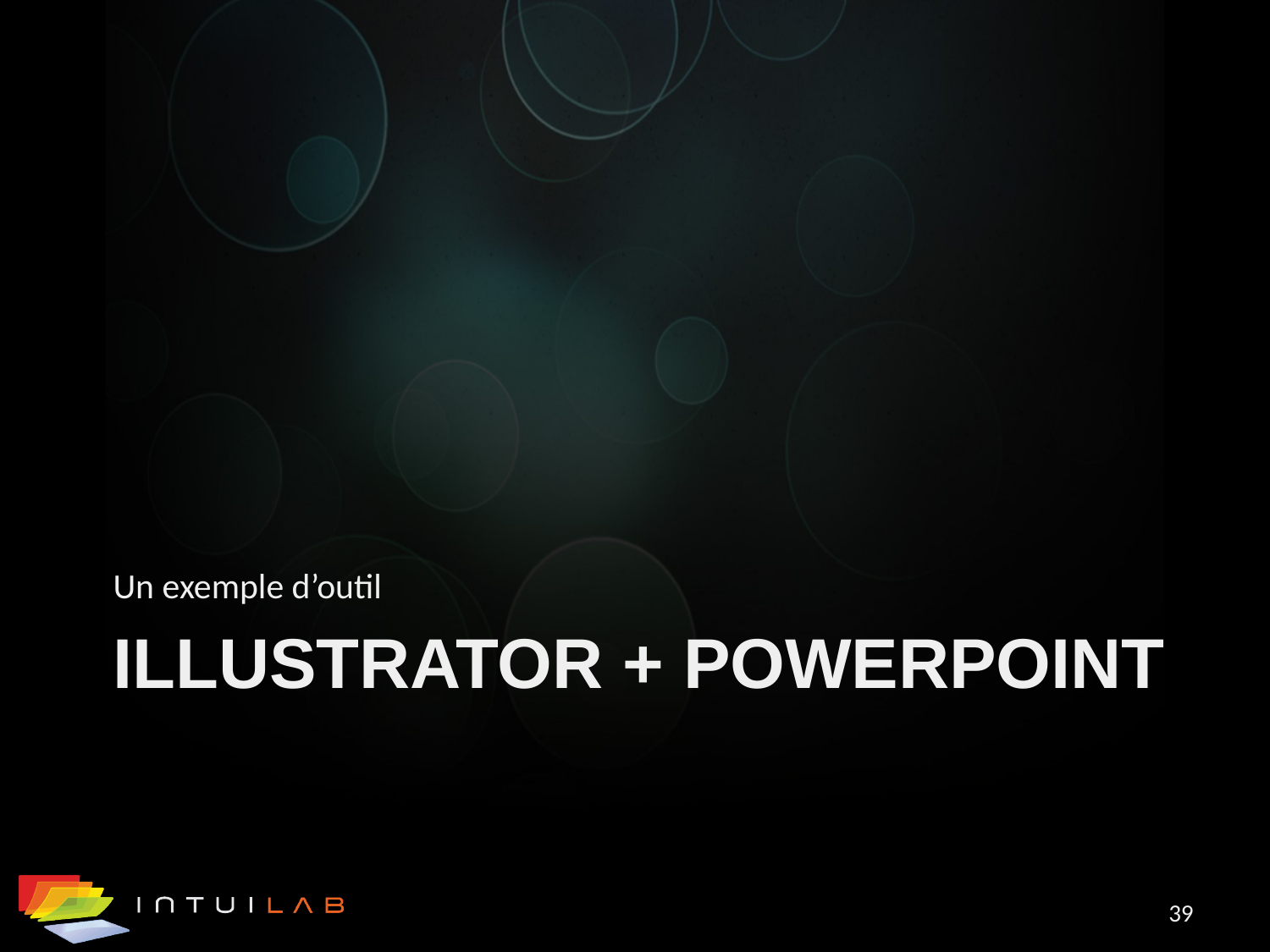

Un exemple d’outil
# ILLUSTRATOR + Powerpoint
39